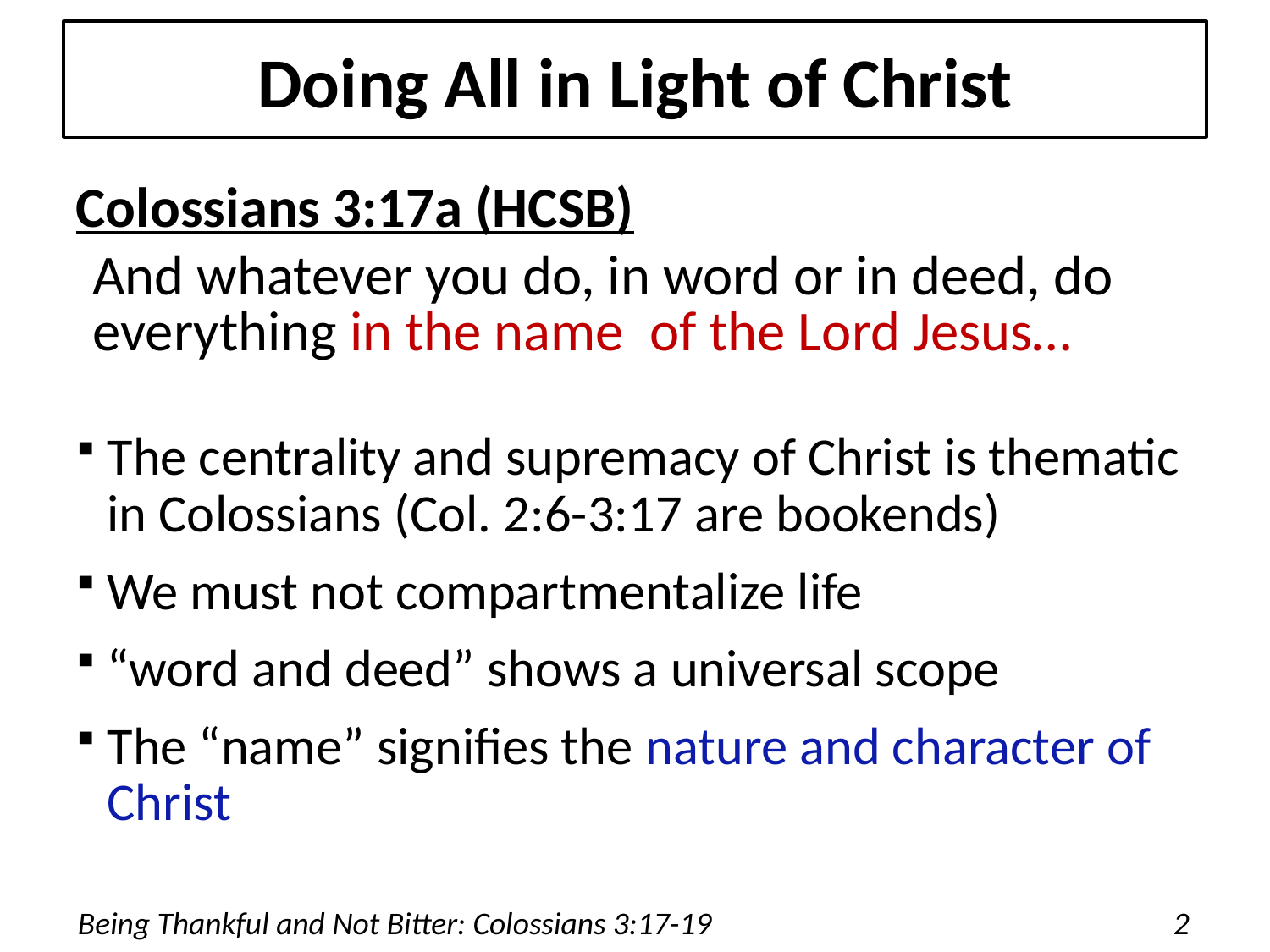

# Doing All in Light of Christ
Colossians 3:17a (HCSB)
And whatever you do, in word or in deed, do everything in the name  of the Lord Jesus…
The centrality and supremacy of Christ is thematic in Colossians (Col. 2:6-3:17 are bookends)
We must not compartmentalize life
“word and deed” shows a universal scope
The “name” signifies the nature and character of Christ